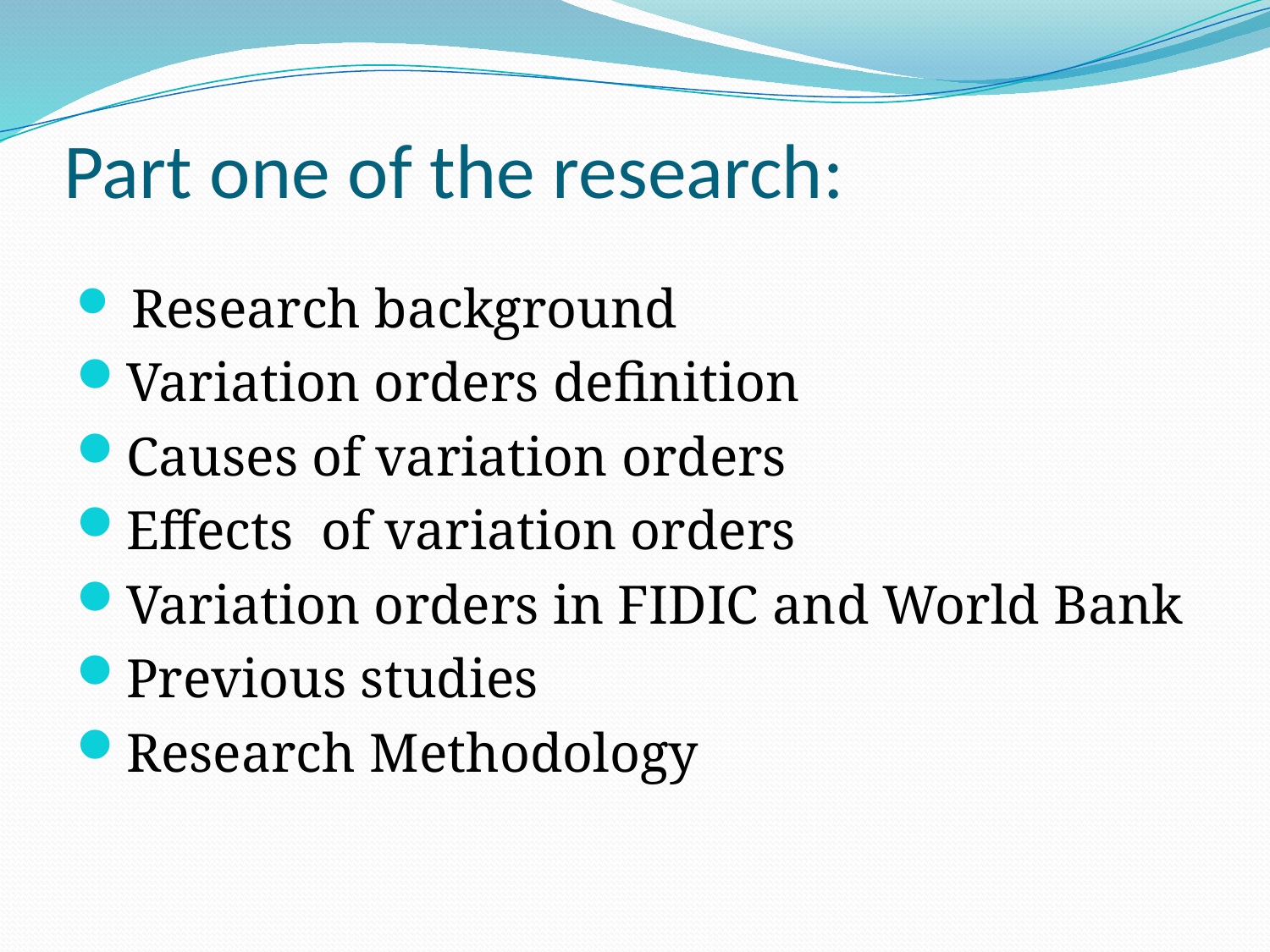

# Part one of the research:
 Research background
Variation orders definition
Causes of variation orders
Effects  of variation orders
Variation orders in FIDIC and World Bank
Previous studies
Research Methodology